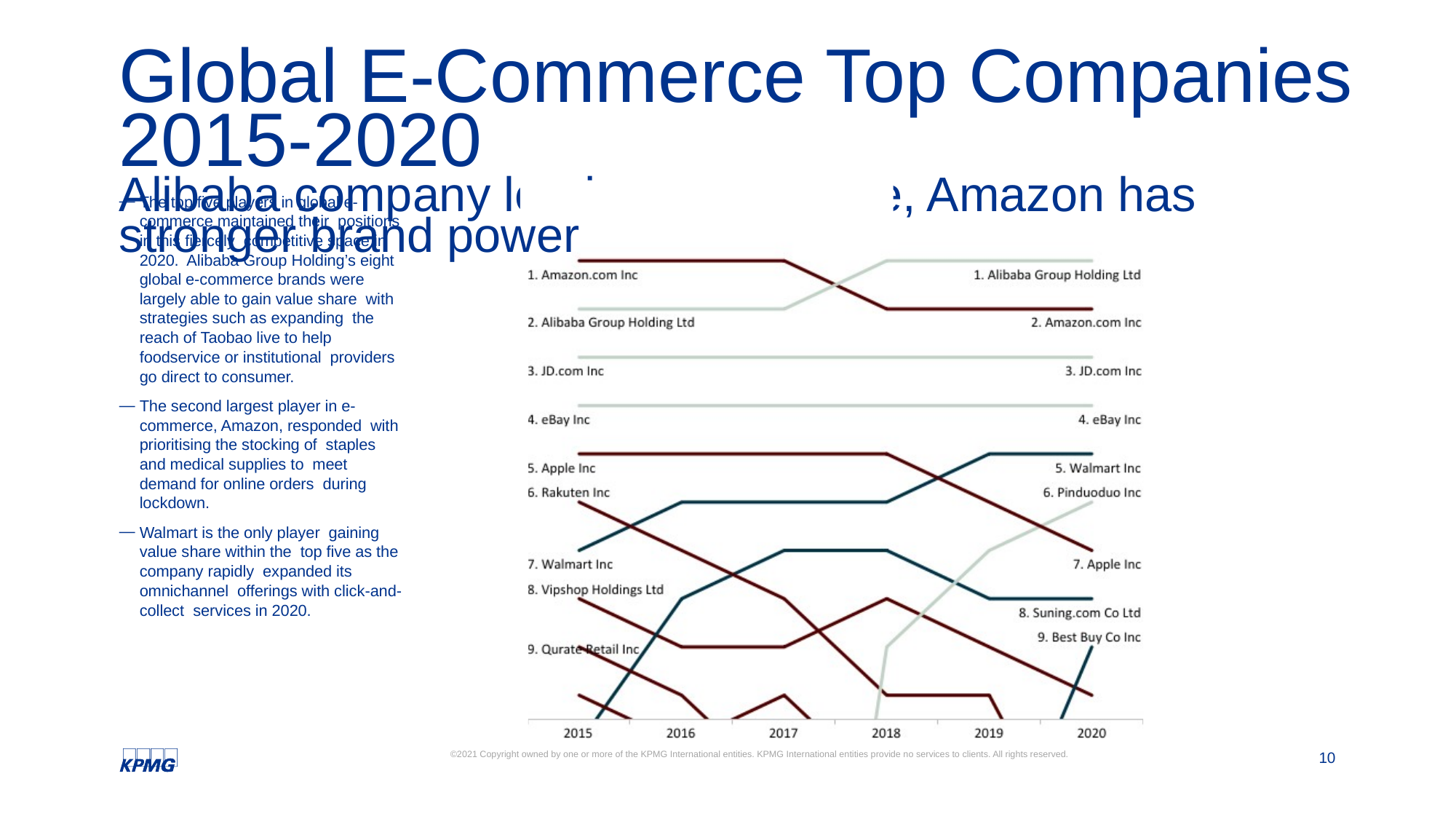

# Global E-Commerce Top Companies 2015-2020 Alibaba company leads e-commerce, Amazon has stronger brand power

The top five players in global e-  commerce maintained their  positions in this fiercely  competitive space in 2020.  Alibaba Group Holding’s eight  global e-commerce brands were  largely able to gain value share  with strategies such as expanding  the reach of Taobao live to help  foodservice or institutional  providers go direct to consumer.
The second largest player in e-  commerce, Amazon, responded  with prioritising the stocking of  staples and medical supplies to  meet demand for online orders  during lockdown.
Walmart is the only player  gaining value share within the  top five as the company rapidly  expanded its omnichannel  offerings with click-and-collect  services in 2020.